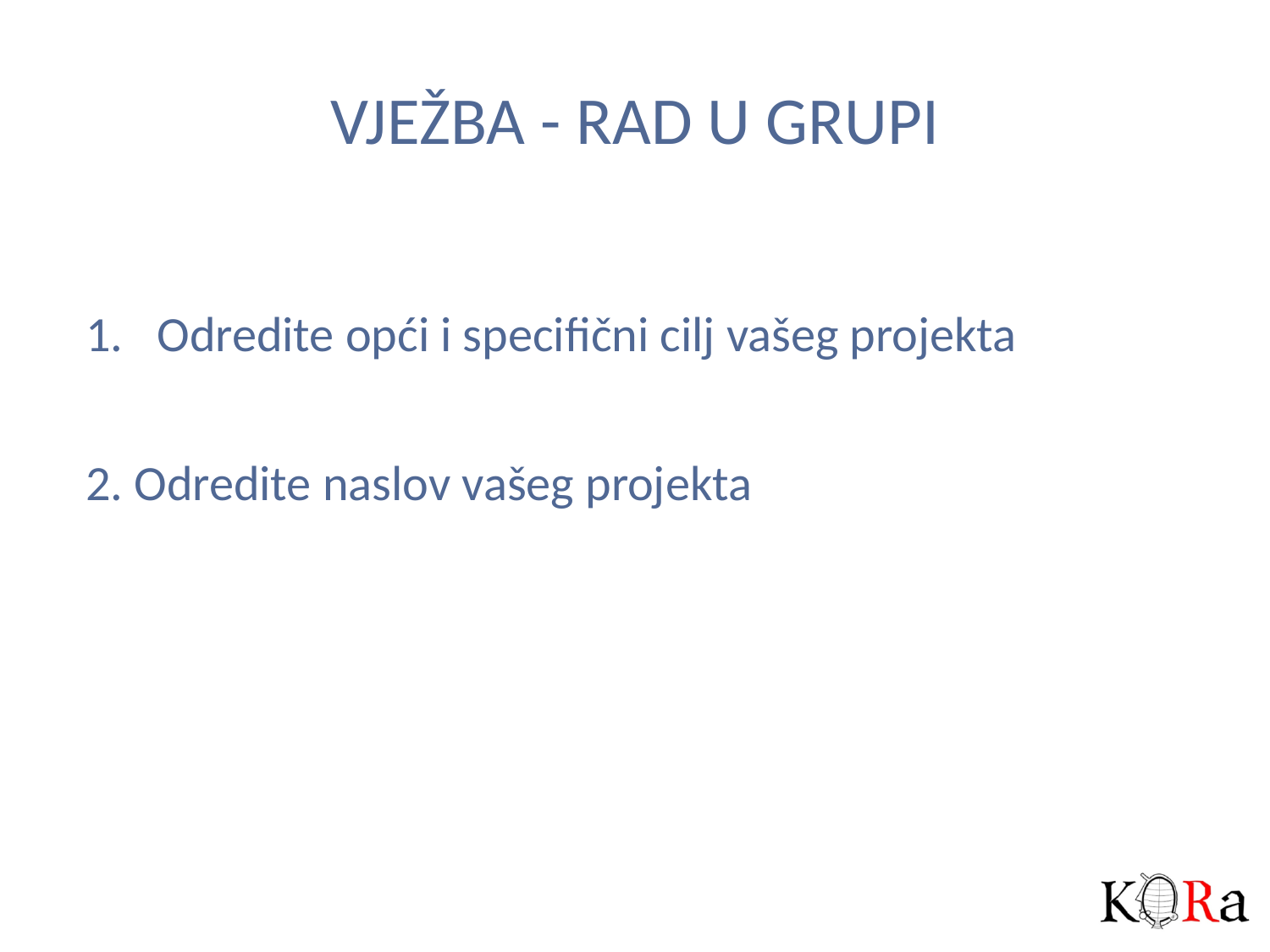

# VJEŽBA - RAD U GRUPI

Odredite opći i specifični cilj vašeg projekta

2. Odredite naslov vašeg projekta